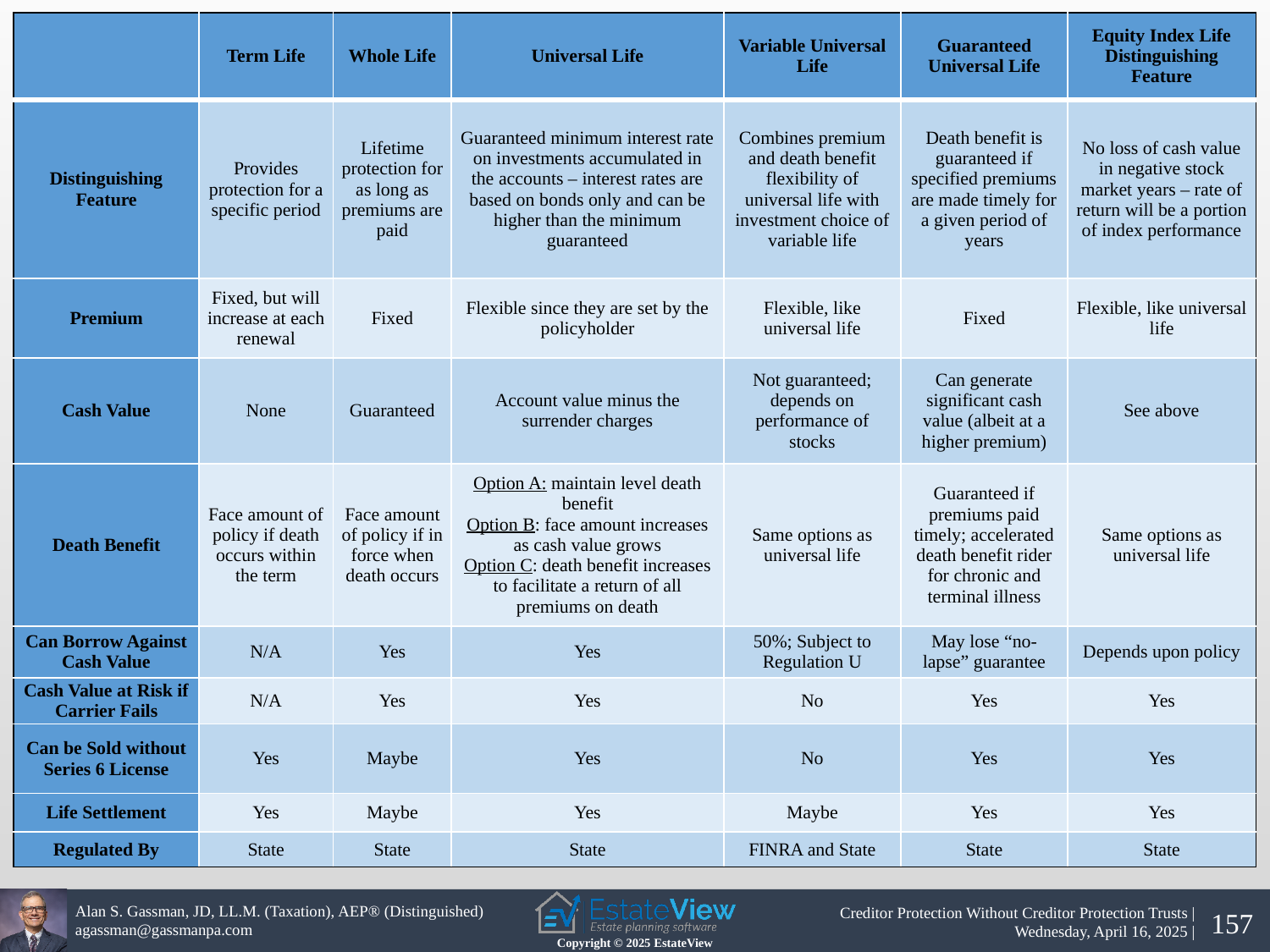

|  | Term Life | Whole Life | Universal Life | Variable Universal Life | Guaranteed Universal Life | Equity Index Life Distinguishing Feature |
| --- | --- | --- | --- | --- | --- | --- |
| Distinguishing Feature | Provides protection for a specific period | Lifetime protection for as long as premiums are paid | Guaranteed minimum interest rate on investments accumulated in the accounts – interest rates are based on bonds only and can be higher than the minimum guaranteed | Combines premium and death benefit flexibility of universal life with investment choice of variable life | Death benefit is guaranteed if specified premiums are made timely for a given period of years | No loss of cash value in negative stock market years – rate of return will be a portion of index performance |
| Premium | Fixed, but will increase at each renewal | Fixed | Flexible since they are set by the policyholder | Flexible, like universal life | Fixed | Flexible, like universal life |
| Cash Value | None | Guaranteed | Account value minus the surrender charges | Not guaranteed; depends on performance of stocks | Can generate significant cash value (albeit at a higher premium) | See above |
| Death Benefit | Face amount of policy if death occurs within the term | Face amount of policy if in force when death occurs | Option A: maintain level death benefit Option B: face amount increases as cash value grows Option C: death benefit increases to facilitate a return of all premiums on death | Same options as universal life | Guaranteed if premiums paid timely; accelerated death benefit rider for chronic and terminal illness | Same options as universal life |
| Can Borrow Against Cash Value | N/A | Yes | Yes | 50%; Subject to Regulation U | May lose “no-lapse” guarantee | Depends upon policy |
| Cash Value at Risk if Carrier Fails | N/A | Yes | Yes | No | Yes | Yes |
| Can be Sold without Series 6 License | Yes | Maybe | Yes | No | Yes | Yes |
| Life Settlement | Yes | Maybe | Yes | Maybe | Yes | Yes |
| Regulated By | State | State | State | FINRA and State | State | State |